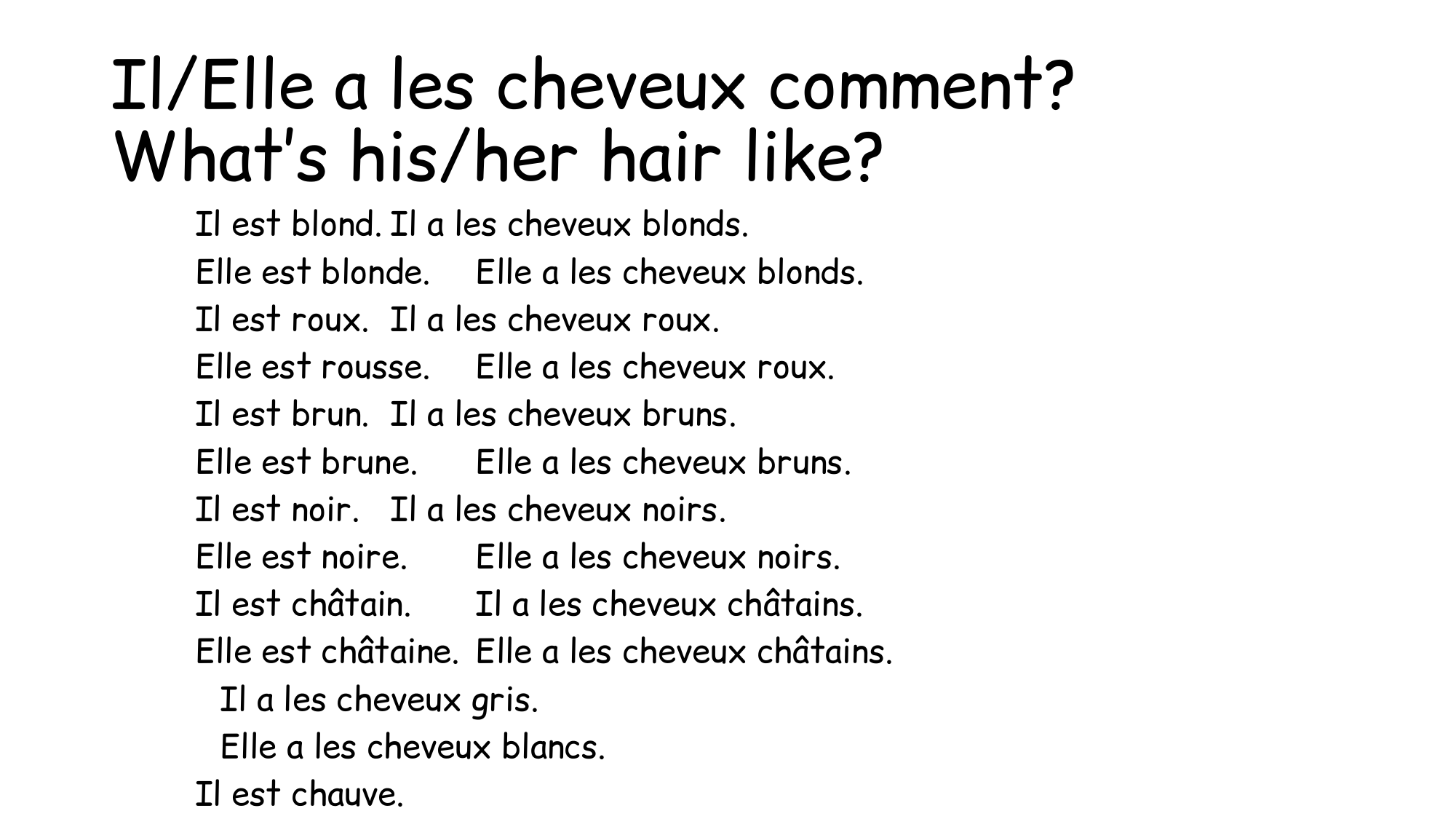

# Il/Elle a les cheveux comment? What’s his/her hair like?
Il est blond.			Il a les cheveux blonds.
Elle est blonde.		Elle a les cheveux blonds.
Il est roux.			Il a les cheveux roux.
Elle est rousse.		Elle a les cheveux roux.
Il est brun.			Il a les cheveux bruns.
Elle est brune.		Elle a les cheveux bruns.
Il est noir.			Il a les cheveux noirs.
Elle est noire.		Elle a les cheveux noirs.
Il est châtain.		Il a les cheveux châtains.
Elle est châtaine.		Elle a les cheveux châtains.
					Il a les cheveux gris.
					Elle a les cheveux blancs.
Il est chauve.